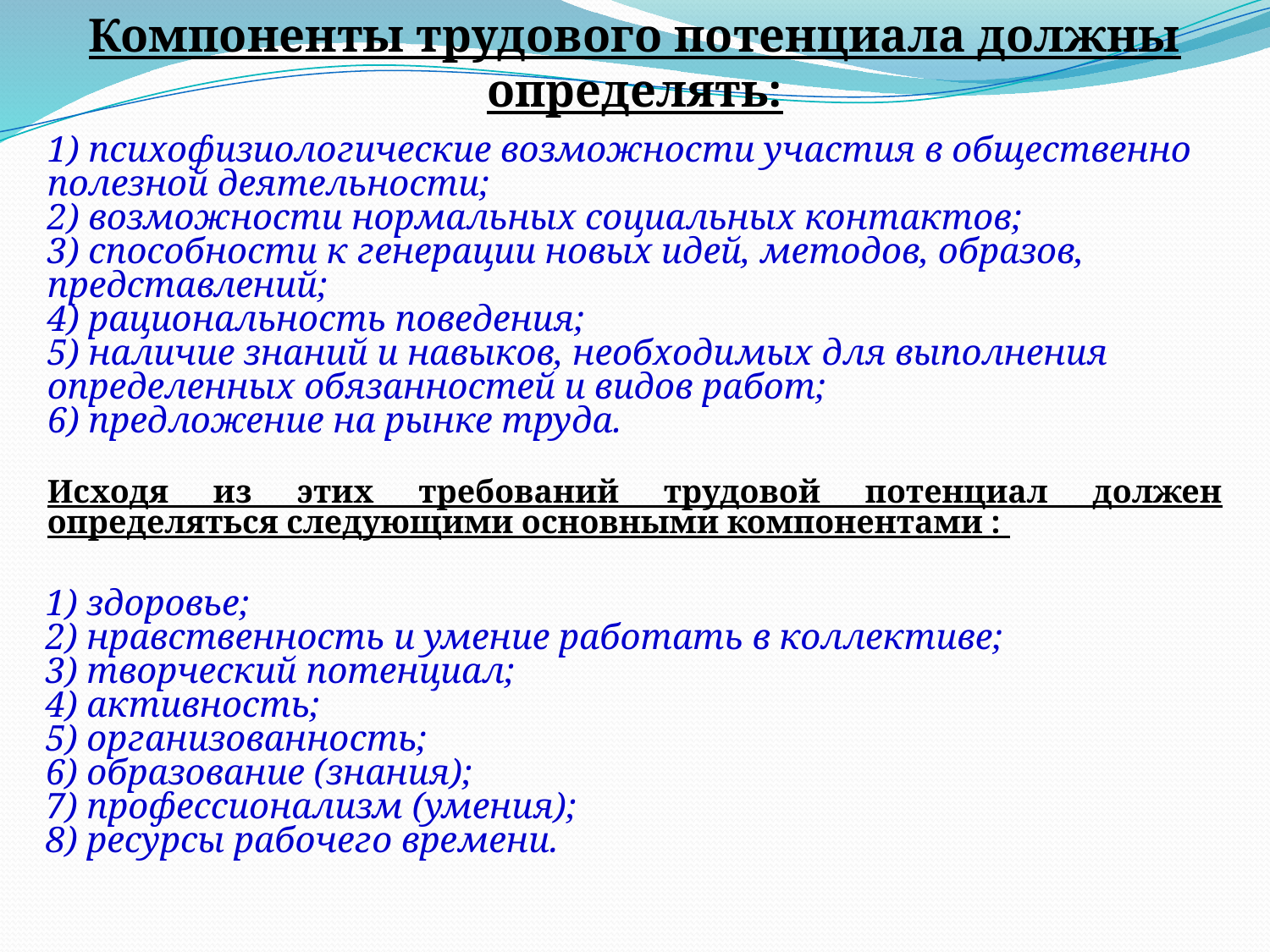

Компоненты трудового потенциала должны определять:

1) психофизиологические возможности участия в общественно полезной деятельности;
2) возможности нормальных социальных контактов;
3) способности к генерации новых идей, методов, образов, представлений;
4) рациональность поведения;
5) наличие знаний и навыков, необходимых для выполнения определенных обязанностей и видов работ;
6) предложение на рынке труда.
Исходя из этих требований трудовой потенциал должен определяться следующими основными компонентами :
1) здоровье;
2) нравственность и умение работать в коллективе;
3) творческий потенциал;
4) активность;
5) организованность;
6) образование (знания);
7) профессионализм (умения);
8) ресурсы рабочего времени.